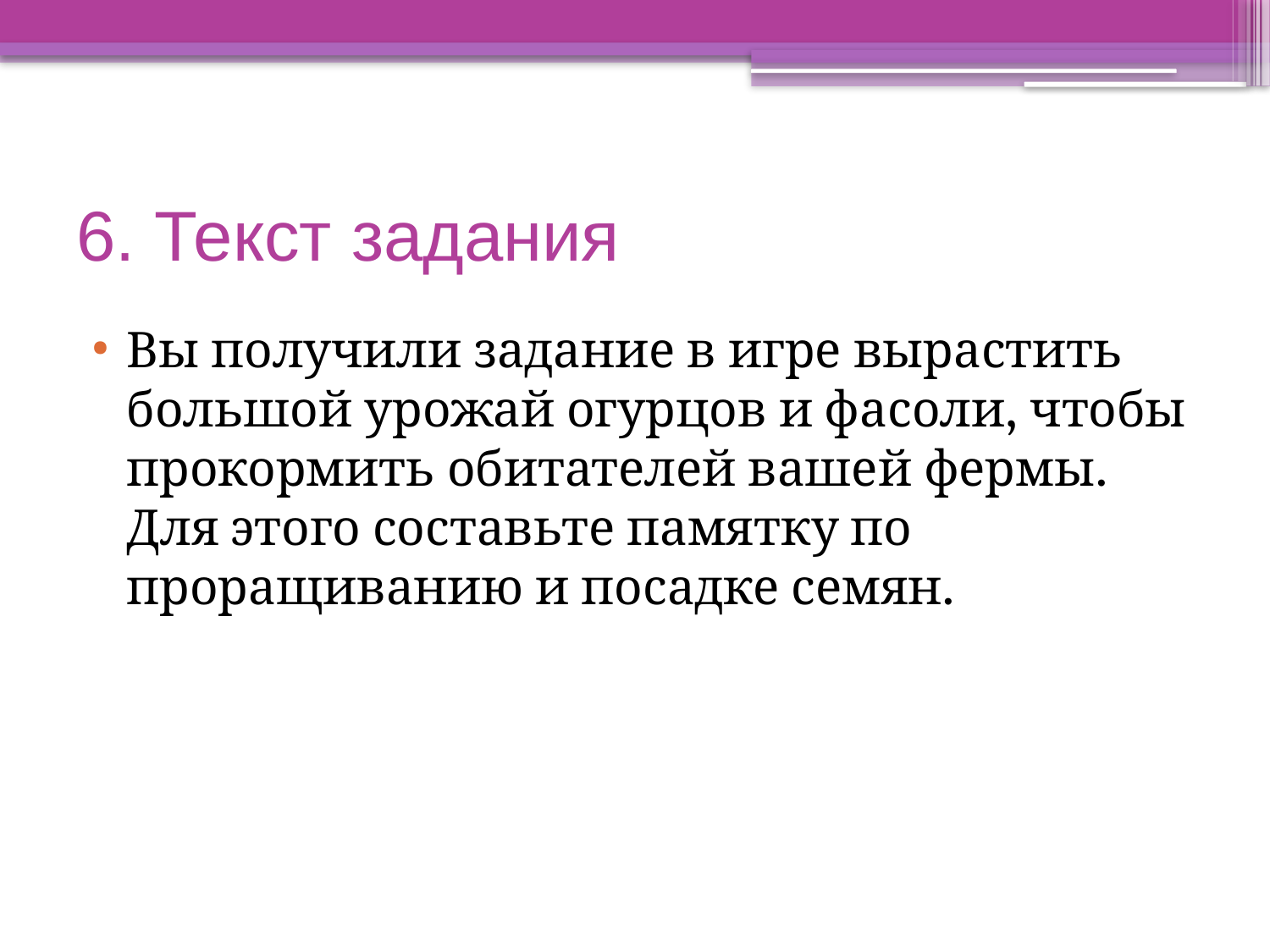

# 6. Текст задания
Вы получили задание в игре вырастить большой урожай огурцов и фасоли, чтобы прокормить обитателей вашей фермы. Для этого составьте памятку по проращиванию и посадке семян.